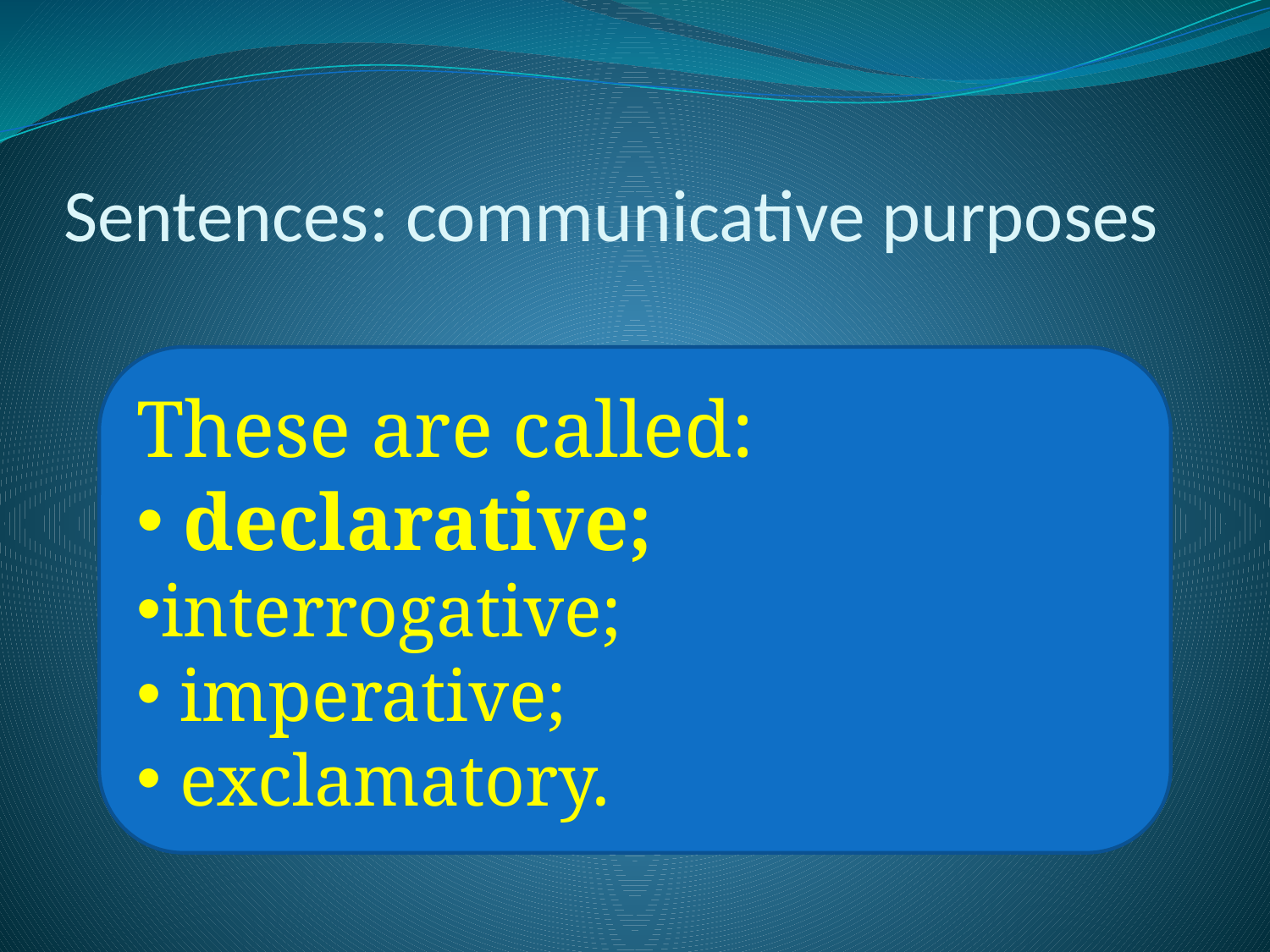

# Sentences: communicative purposes

These are called:
 declarative;
interrogative;
 imperative;
 exclamatory.